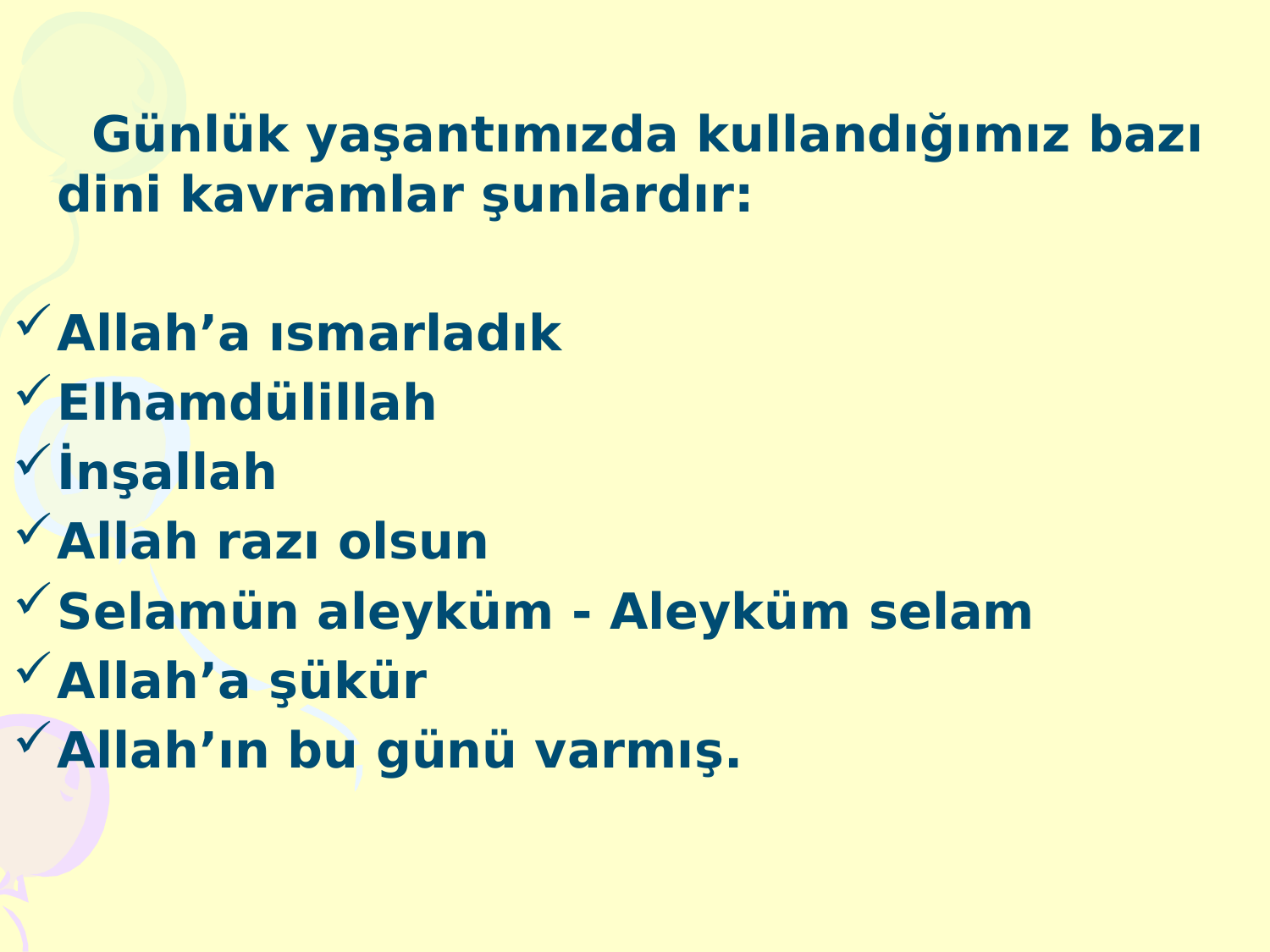

Günlük yaşantımızda kullandığımız bazı dini kavramlar şunlardır:

Allah’a ısmarladık
Elhamdülillah
İnşallah
Allah razı olsun
Selamün aleyküm - Aleyküm selam
Allah’a şükür
Allah’ın bu günü varmış.